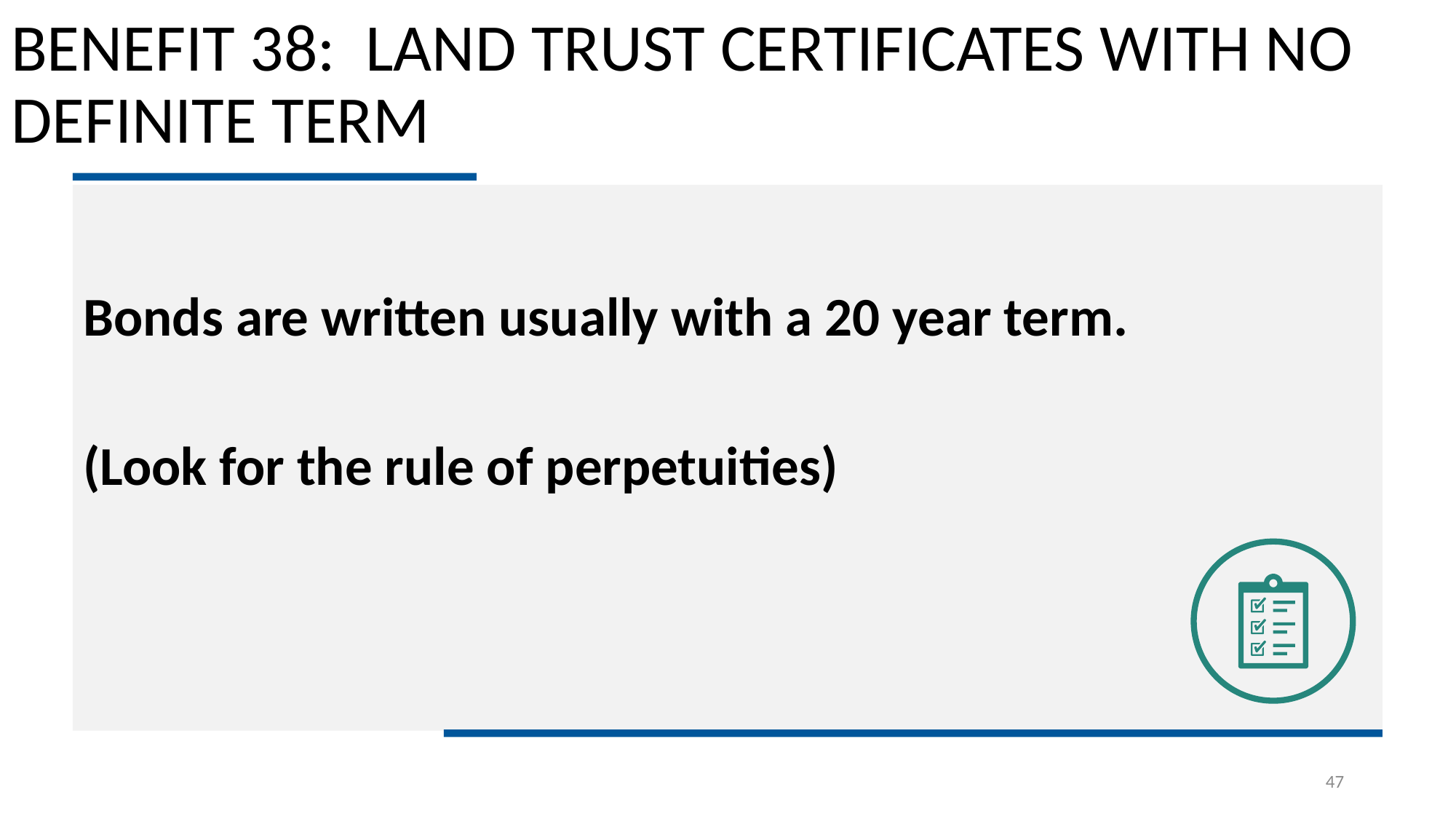

# BENEFIT 38:  LAND TRUST CERTIFICATES WITH NO DEFINITE TERM

Bonds are written usually with a 20 year term.

(Look for the rule of perpetuities)

47